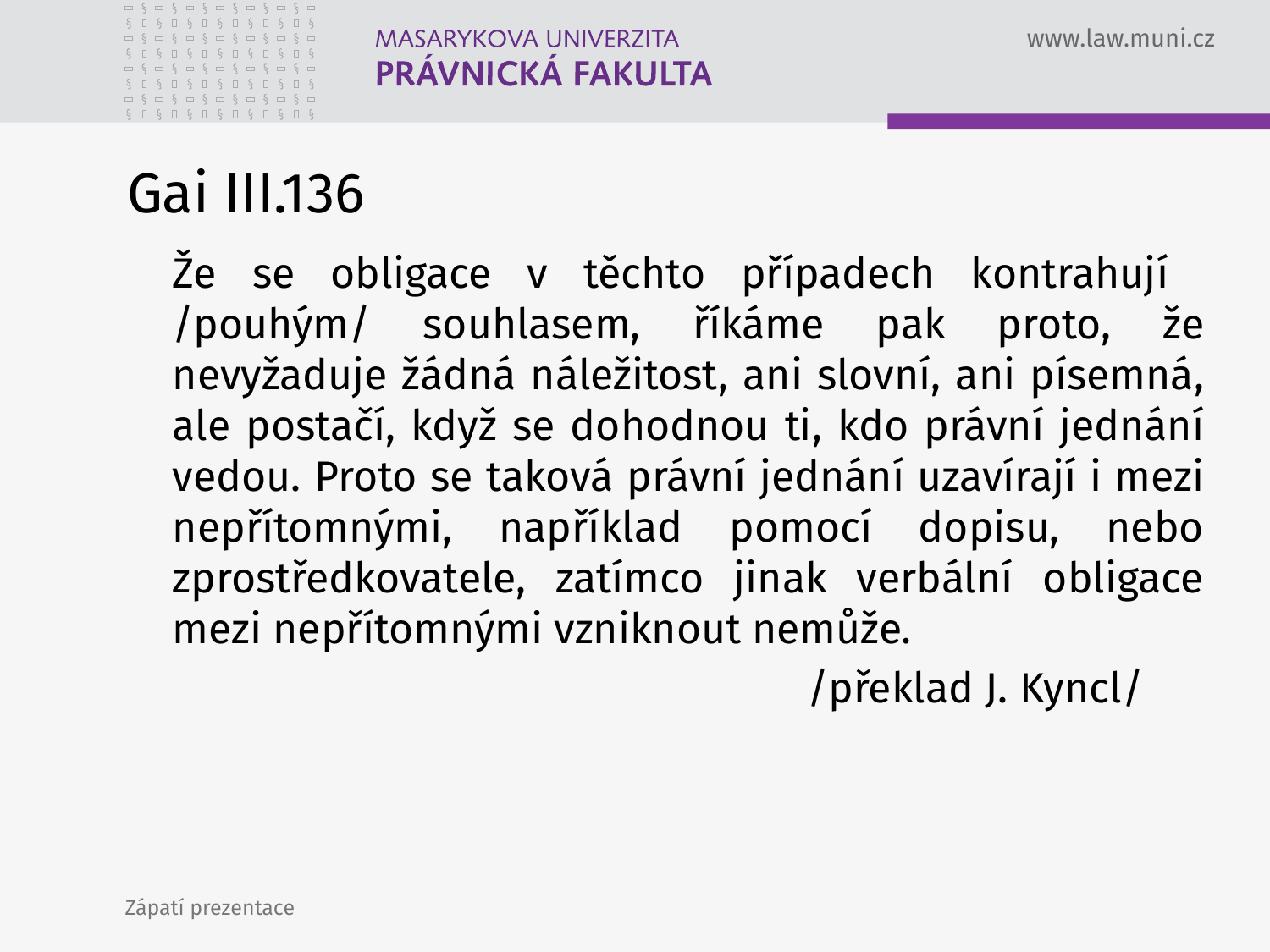

# Gai III.136
	Že se obligace v těchto případech kontrahují  /pouhým/ souhlasem, říkáme pak proto, že nevyžaduje žádná náležitost, ani slovní, ani písemná, ale postačí, když se dohodnou ti, kdo právní jednání vedou. Proto se taková právní jednání uzavírají i mezi nepřítomnými, například pomocí dopisu, nebo zprostředkovatele, zatímco jinak verbální obligace mezi nepřítomnými vzniknout nemůže.
						/překlad J. Kyncl/
Zápatí prezentace